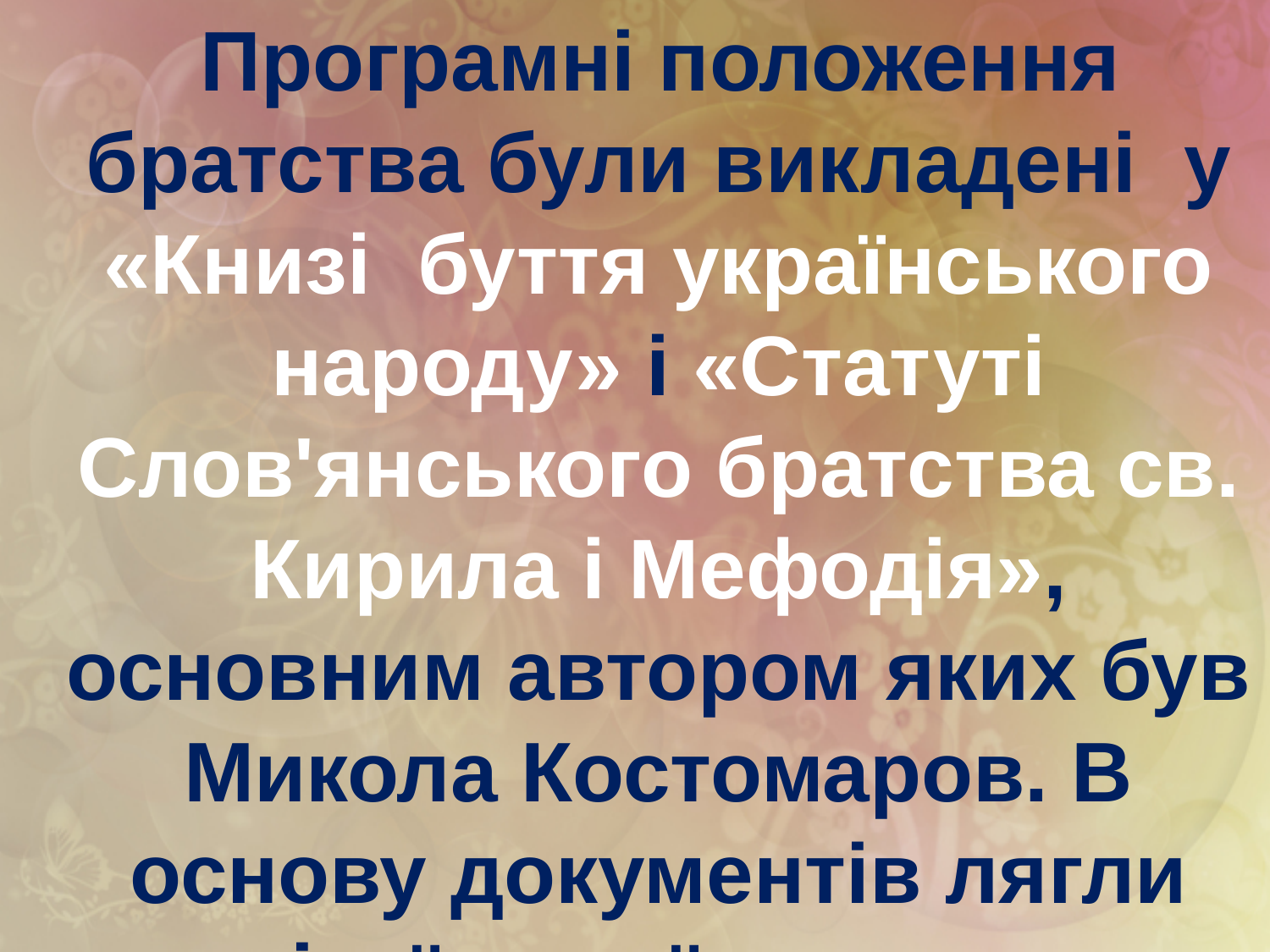

Програмні положення братства були викладені  у «Книзі  буття українського народу» і «Статуті Слов'янського братства св. Кирила і Мефодія», основним автором яких був Микола Костомаров. В основу документів лягли ідеї  українського національного відродження і панславізму.